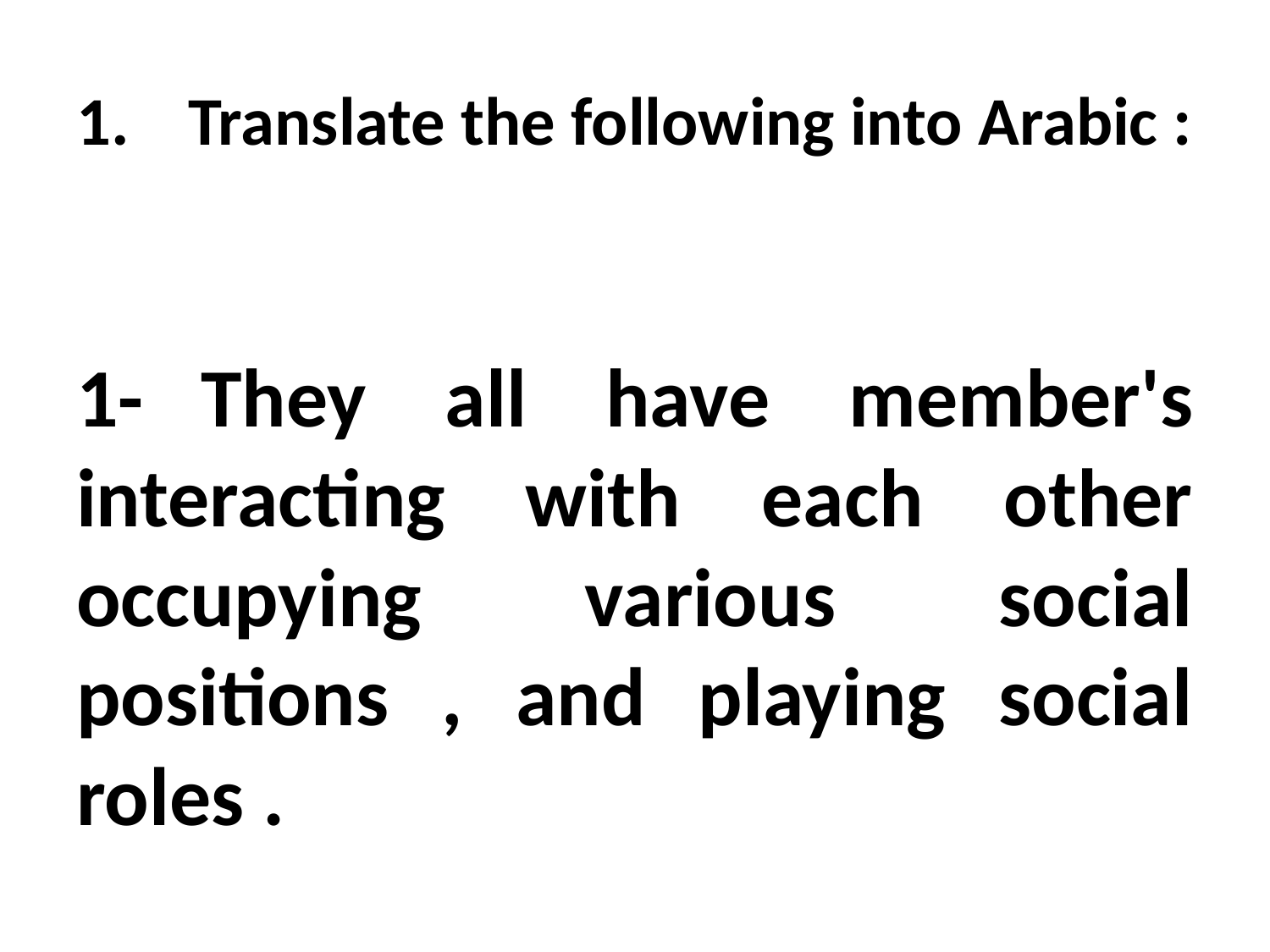

# 1.	Translate the following into Arabic :

1-	They all have member's interacting with each other occupying various social positions , and playing social roles .